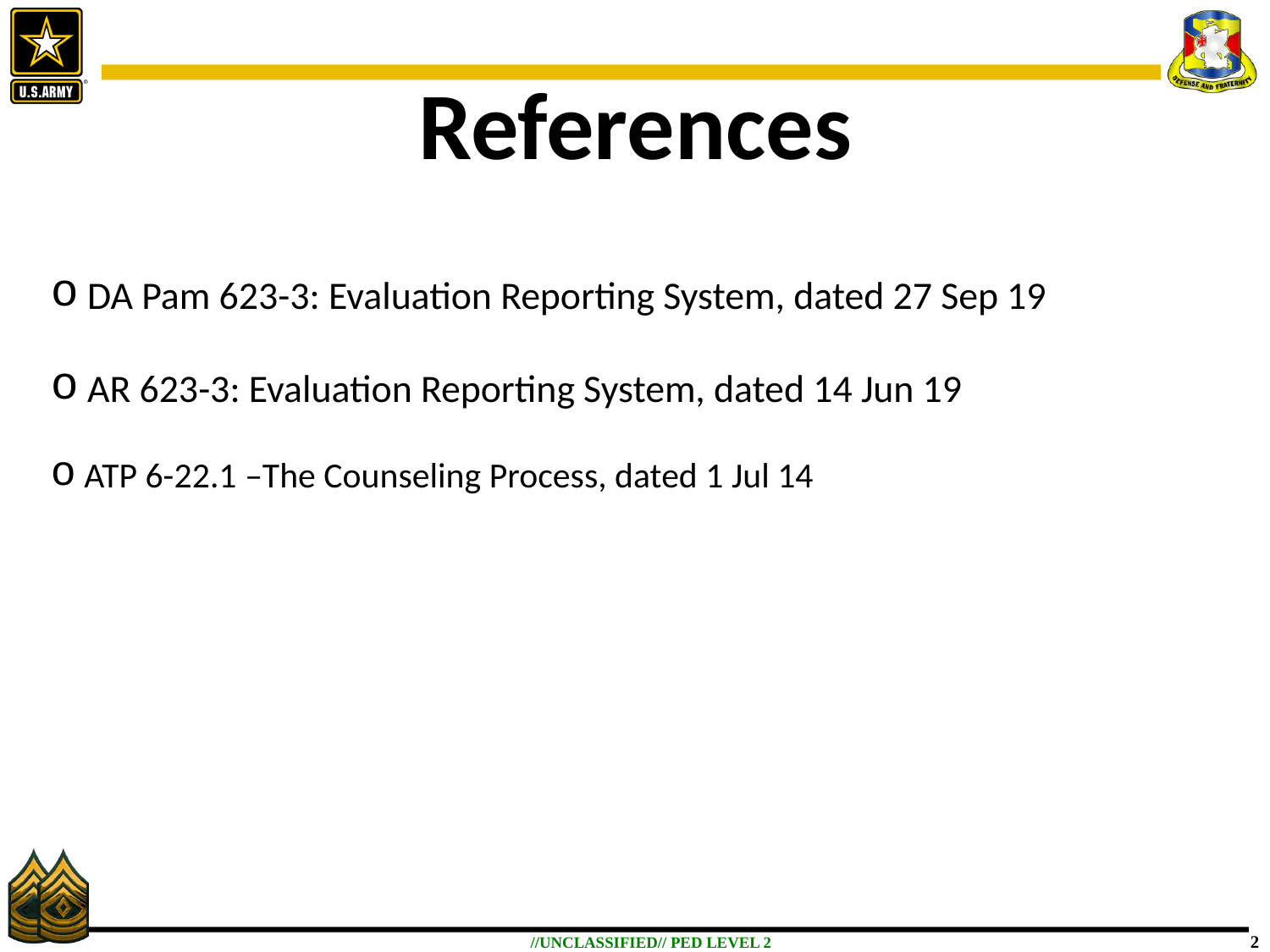

References
 DA Pam 623-3: Evaluation Reporting System, dated 27 Sep 19

 AR 623-3: Evaluation Reporting System, dated 14 Jun 19

 ATP 6-22.1 –The Counseling Process, dated 1 Jul 14